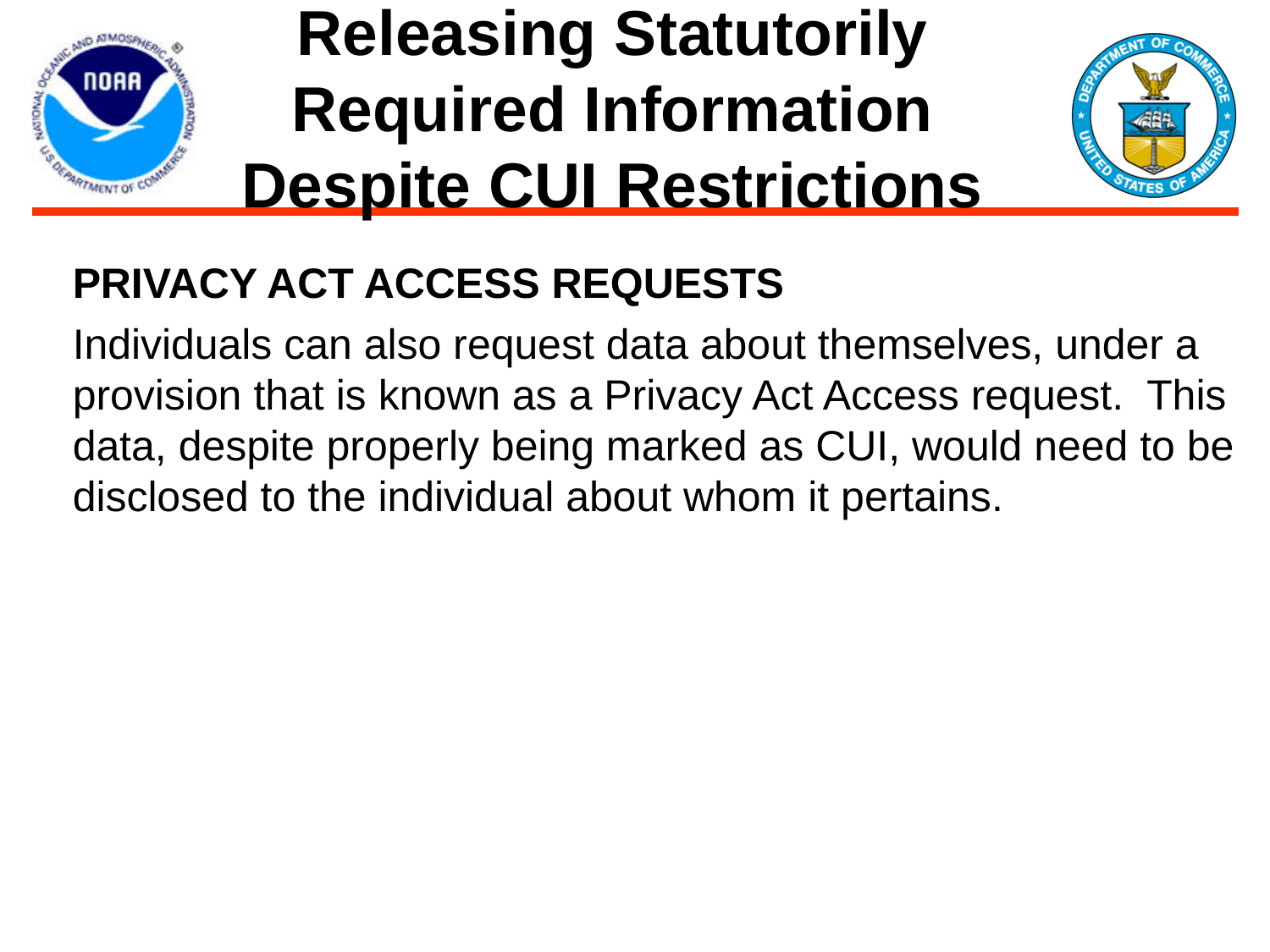

# Releasing Statutorily Required Information Despite CUI Restrictions
PRIVACY ACT ACCESS REQUESTS
Individuals can also request data about themselves, under a provision that is known as a Privacy Act Access request.  This data, despite properly being marked as CUI, would need to be disclosed to the individual about whom it pertains.